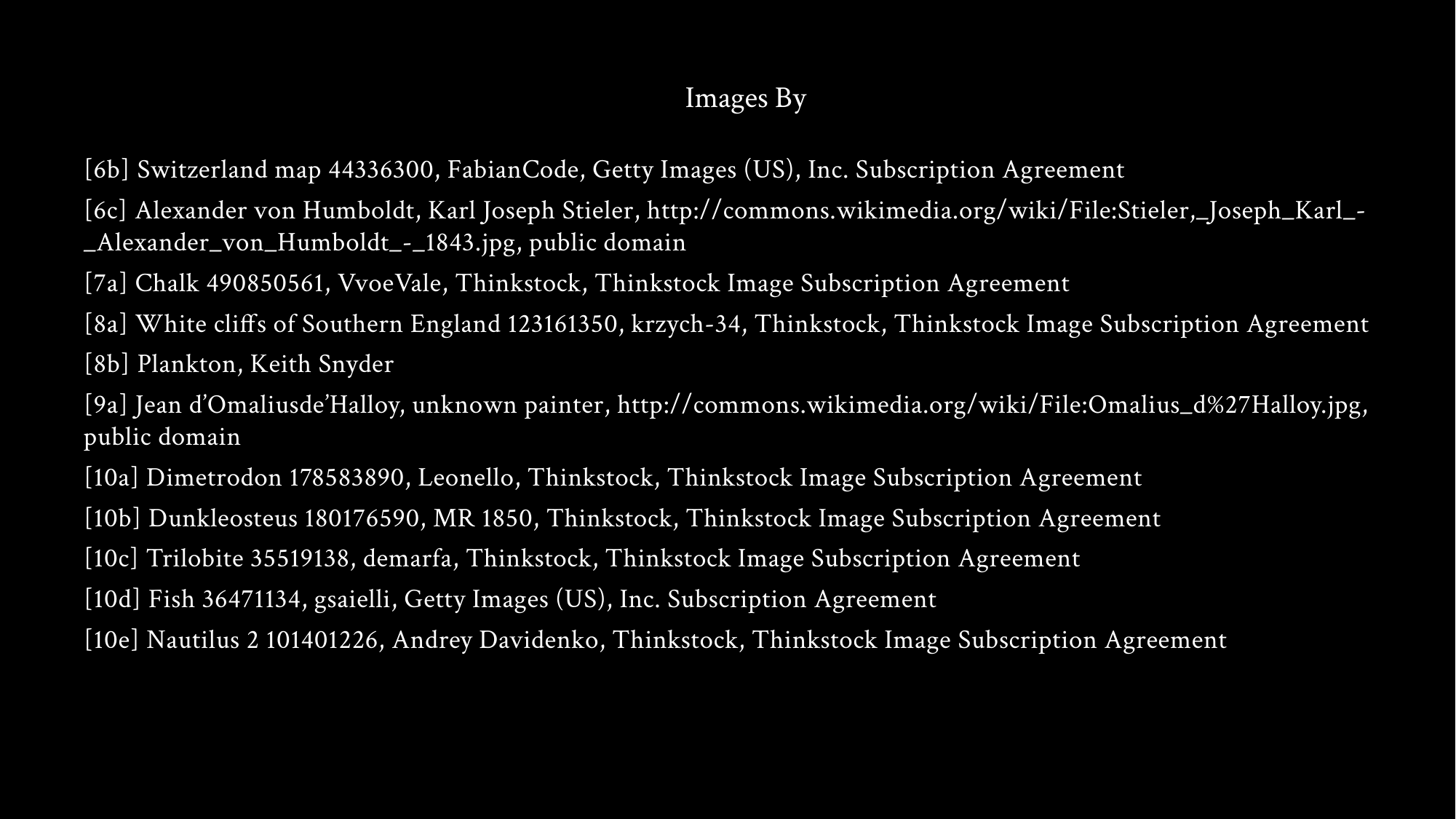

Images By
[6b] Switzerland map 44336300, FabianCode, Getty Images (US), Inc. Subscription Agreement
[6c] Alexander von Humboldt, Karl Joseph Stieler, http://commons.wikimedia.org/wiki/File:Stieler,_Joseph_Karl_-_Alexander_von_Humboldt_-_1843.jpg, public domain
[7a] Chalk 490850561, VvoeVale, Thinkstock, Thinkstock Image Subscription Agreement
[8a] White cliffs of Southern England 123161350, krzych-34, Thinkstock, Thinkstock Image Subscription Agreement
[8b] Plankton, Keith Snyder
[9a] Jean d’Omaliusde’Halloy, unknown painter, http://commons.wikimedia.org/wiki/File:Omalius_d%27Halloy.jpg, public domain
[10a] Dimetrodon 178583890, Leonello, Thinkstock, Thinkstock Image Subscription Agreement
[10b] Dunkleosteus 180176590, MR 1850, Thinkstock, Thinkstock Image Subscription Agreement
[10c] Trilobite 35519138, demarfa, Thinkstock, Thinkstock Image Subscription Agreement
[10d] Fish 36471134, gsaielli, Getty Images (US), Inc. Subscription Agreement
[10e] Nautilus 2 101401226, Andrey Davidenko, Thinkstock, Thinkstock Image Subscription Agreement